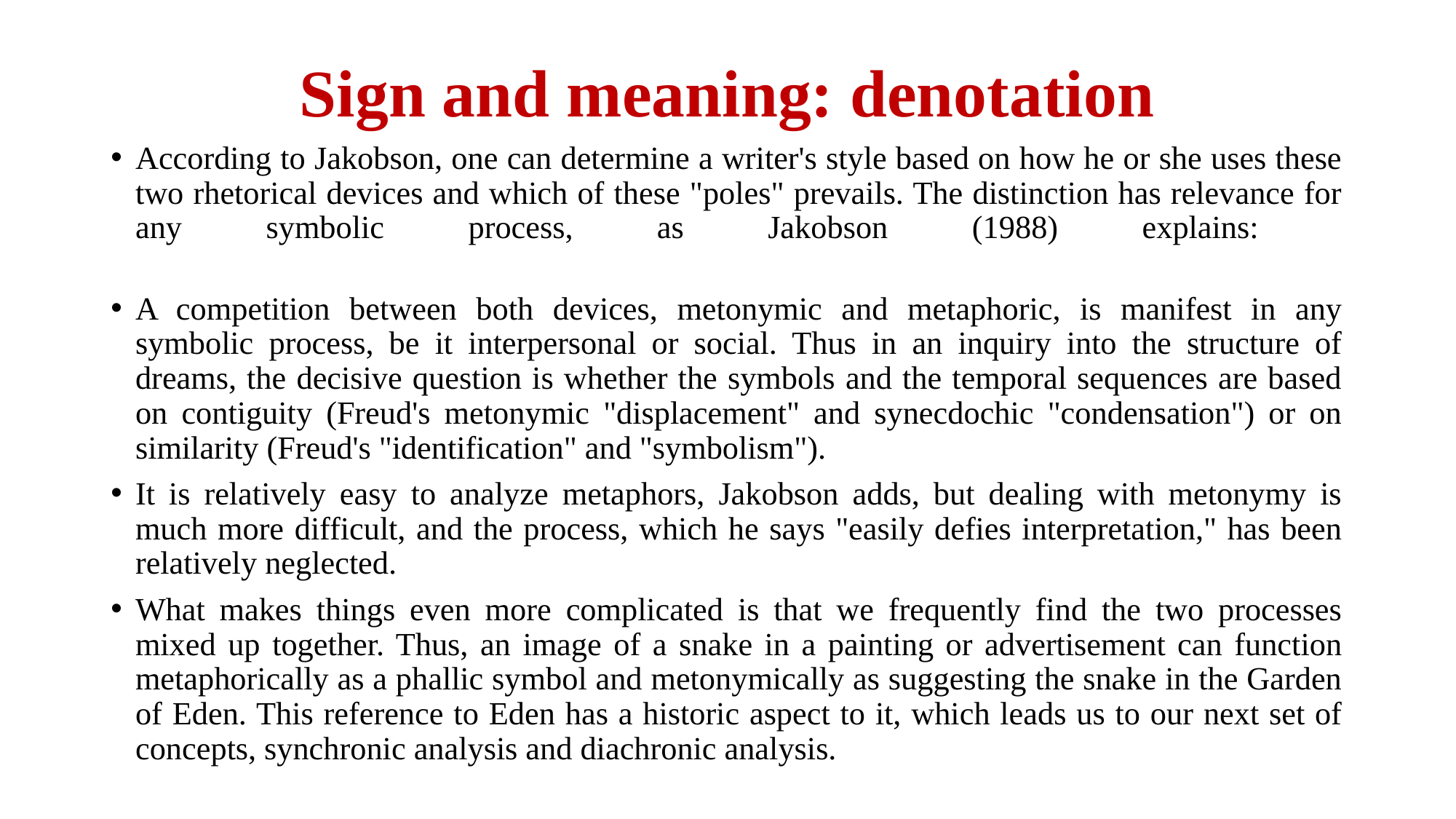

# Sign and meaning: denotation
According to Jakobson, one can determine a writer's style based on how he or she uses these two rhetorical devices and which of these "poles" prevails. The distinction has relevance for any symbolic process, as Jakobson (1988) explains:
A competition between both devices, metonymic and metaphoric, is manifest in any symbolic process, be it interpersonal or social. Thus in an inquiry into the structure of dreams, the decisive question is whether the symbols and the temporal sequences are based on contiguity (Freud's metonymic "displacement" and synecdochic "condensation") or on similarity (Freud's "identification" and "symbolism").
It is relatively easy to analyze metaphors, Jakobson adds, but dealing with metonymy is much more difficult, and the process, which he says "easily defies interpretation," has been relatively neglected.
What makes things even more complicated is that we frequently find the two processes mixed up together. Thus, an image of a snake in a painting or advertisement can function metaphorically as a phallic symbol and metonymically as suggesting the snake in the Garden of Eden. This reference to Eden has a historic aspect to it, which leads us to our next set of concepts, synchronic analysis and diachronic analysis.